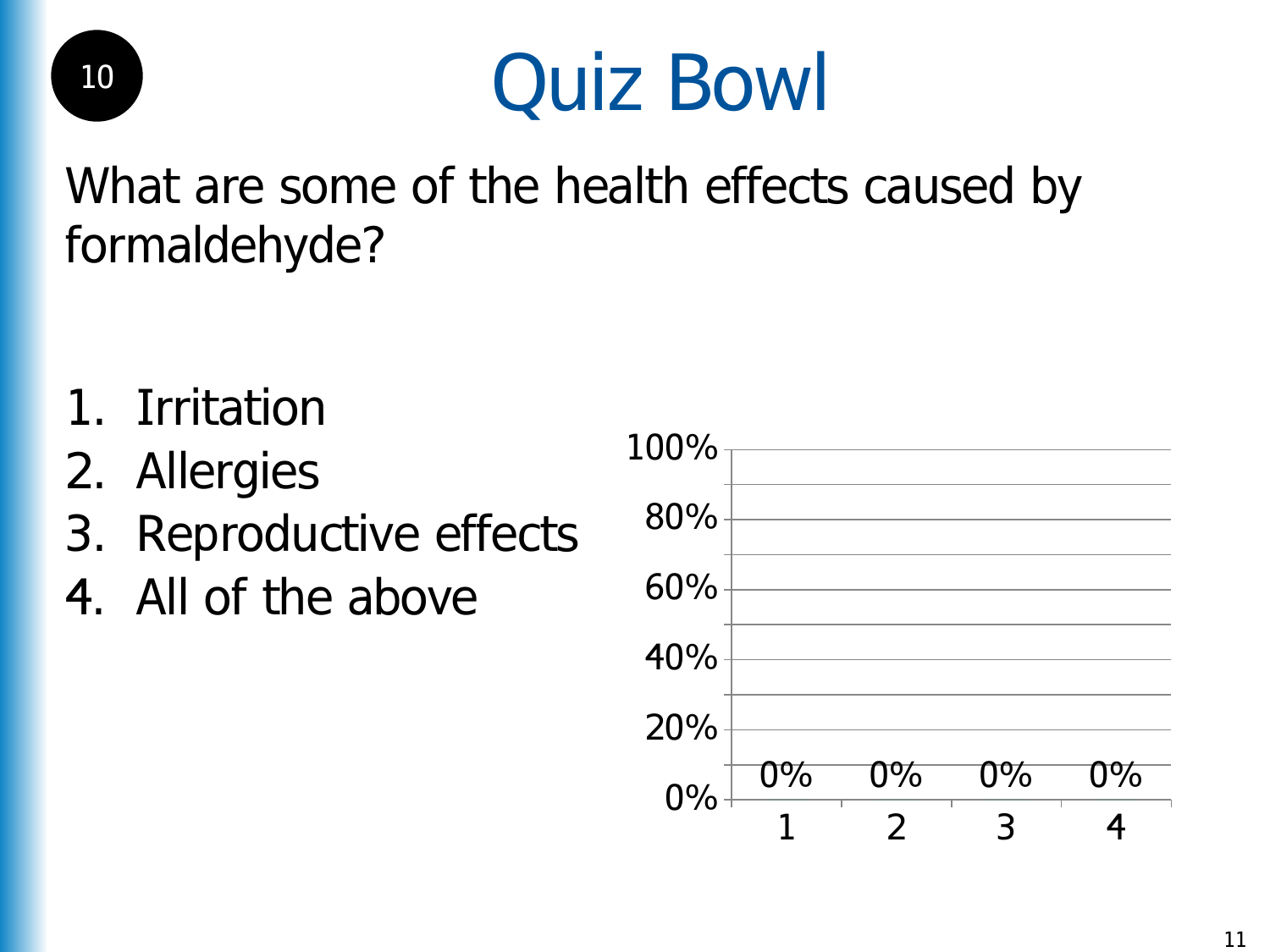

Quiz Bowl
10
What are some of the health effects caused by formaldehyde?
Irritation
Allergies
Reproductive effects
All of the above

### Chart

| Category | 1 |
|---|---|
| 1 | 0.0 |
| 2 | 0.0 |
| 3 | 0.0 |
| 4 | 0.0 |
11